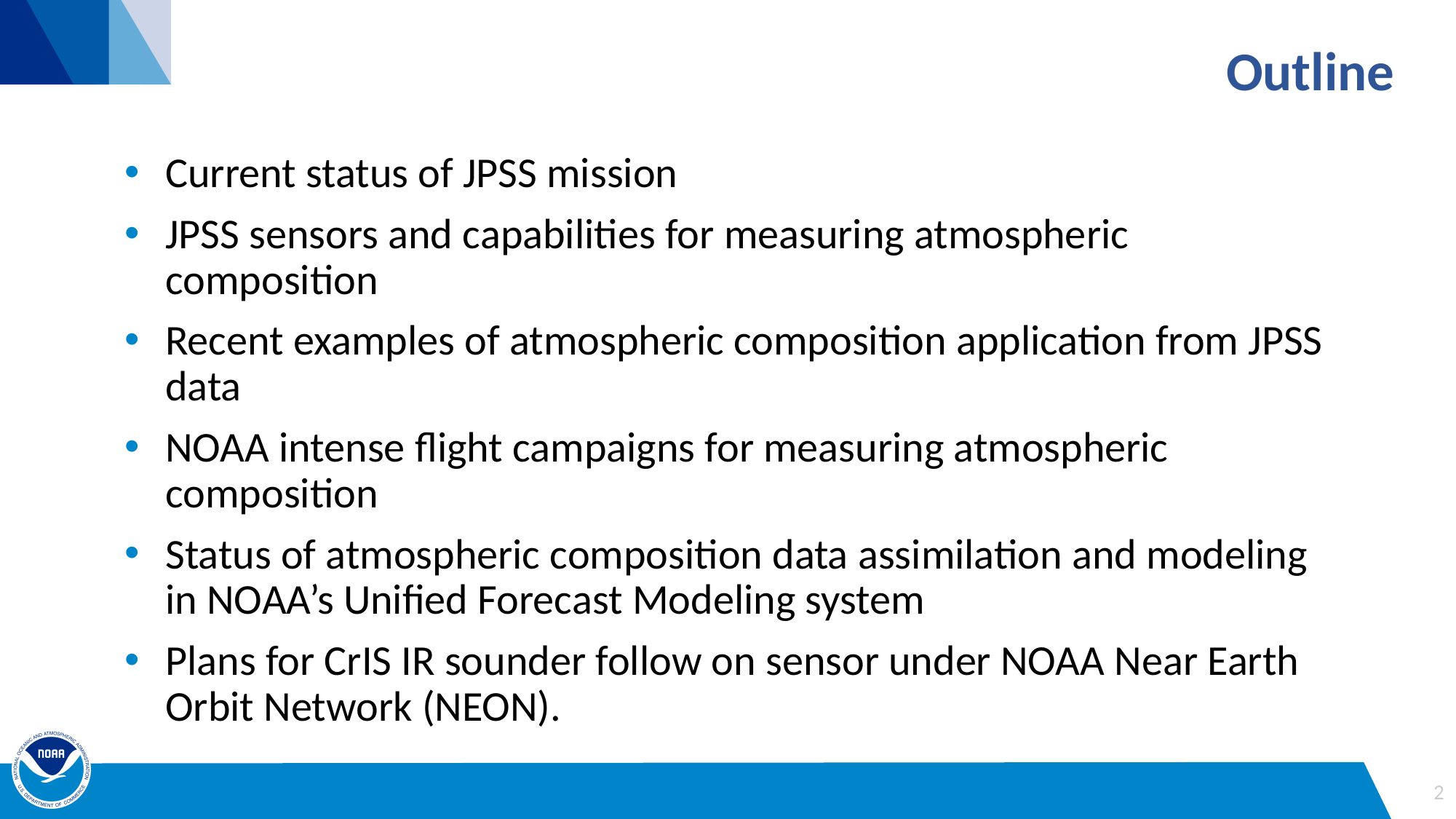

# Outline
Current status of JPSS mission
JPSS sensors and capabilities for measuring atmospheric composition
Recent examples of atmospheric composition application from JPSS data
NOAA intense flight campaigns for measuring atmospheric composition
Status of atmospheric composition data assimilation and modeling in NOAA’s Unified Forecast Modeling system
Plans for CrIS IR sounder follow on sensor under NOAA Near Earth Orbit Network (NEON).